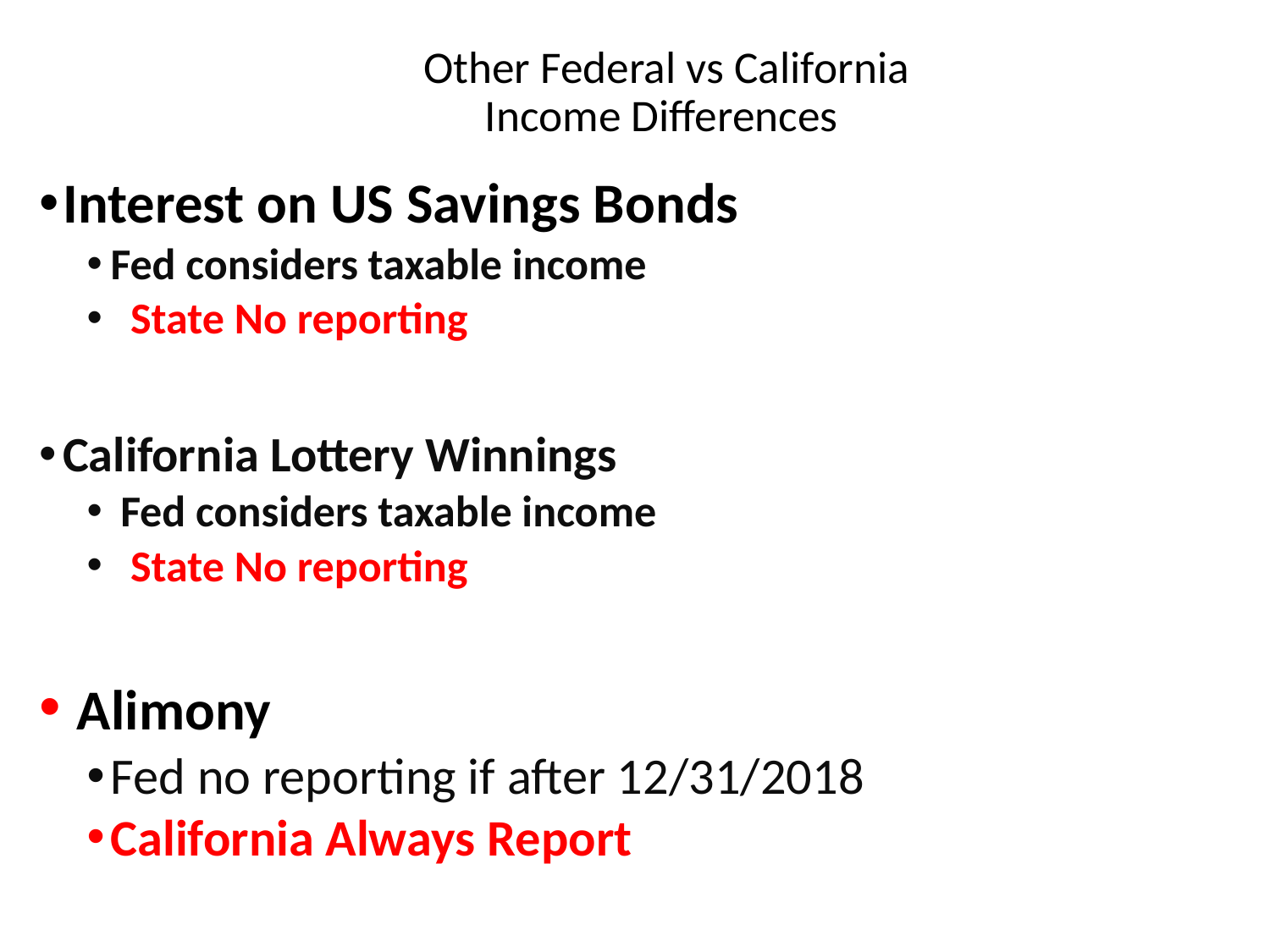

# Other Federal vs California Income Differences
Interest on US Savings Bonds
Fed considers taxable income
  State No reporting

California Lottery Winnings
 Fed considers taxable income
  State No reporting

 Alimony
Fed no reporting if after 12/31/2018
California Always Report